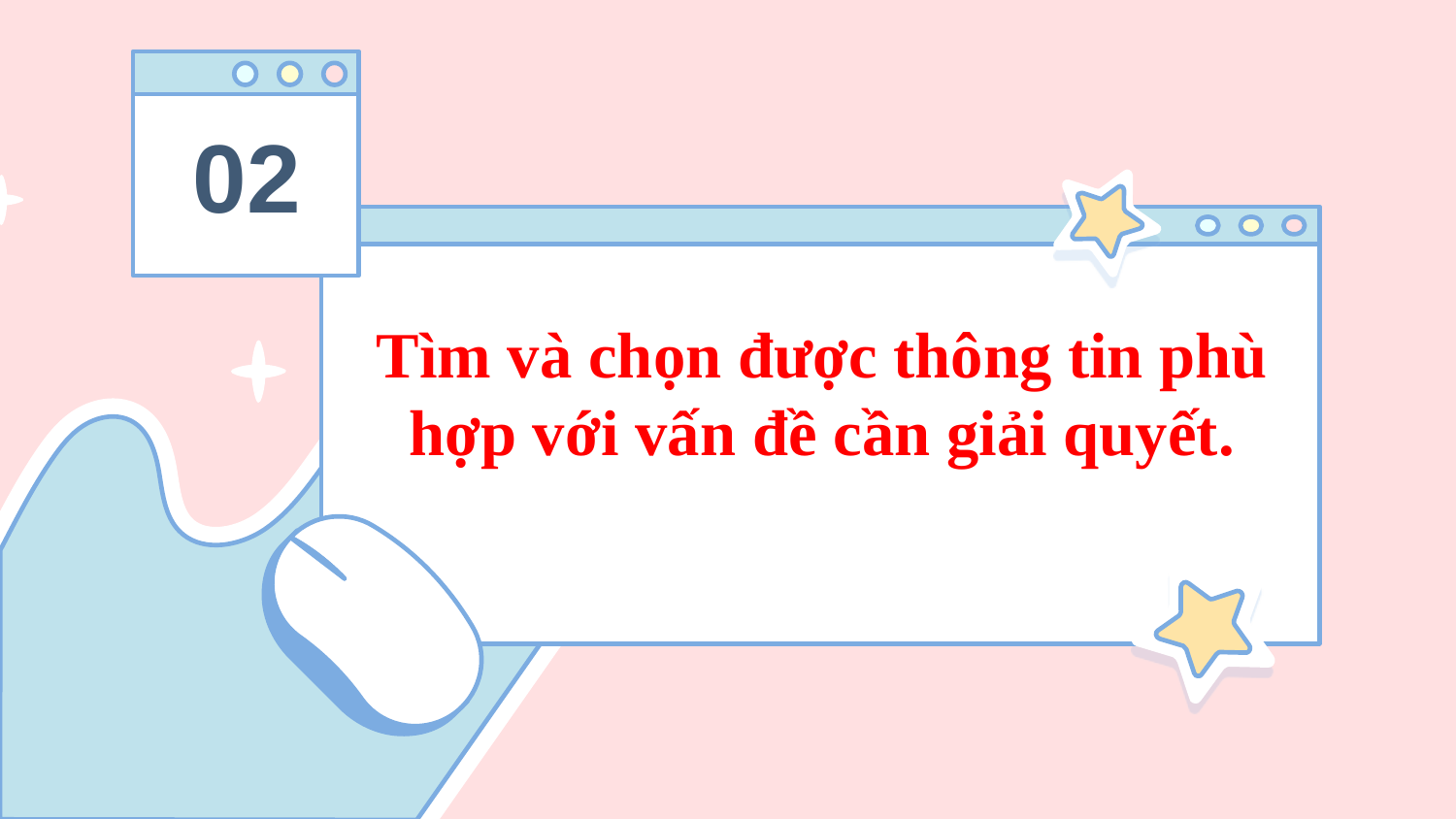

02

# Tìm và chọn được thông tin phù hợp với vấn đề cần giải quyết.